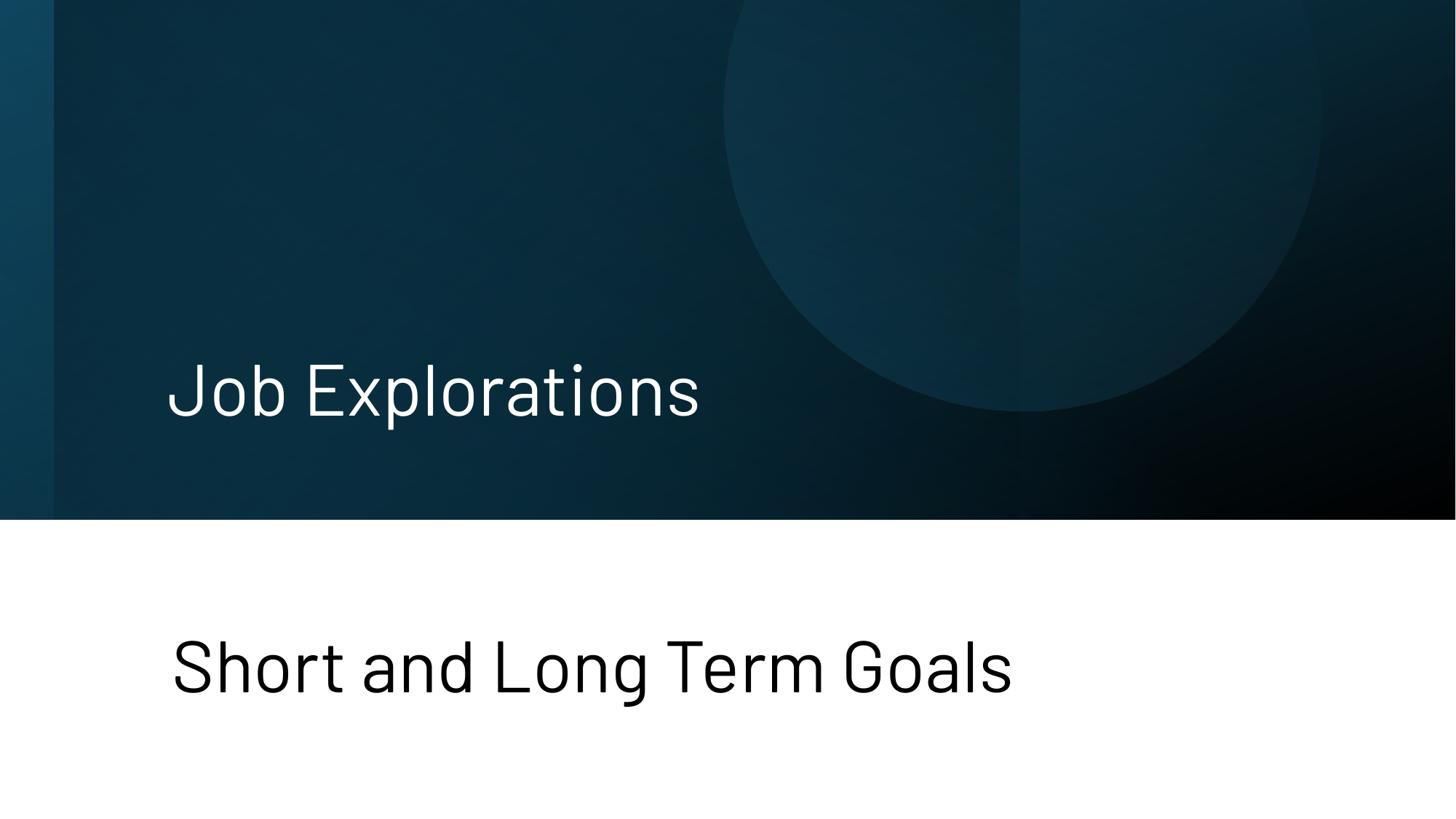

# Job Explorations
Short and Long Term Goals